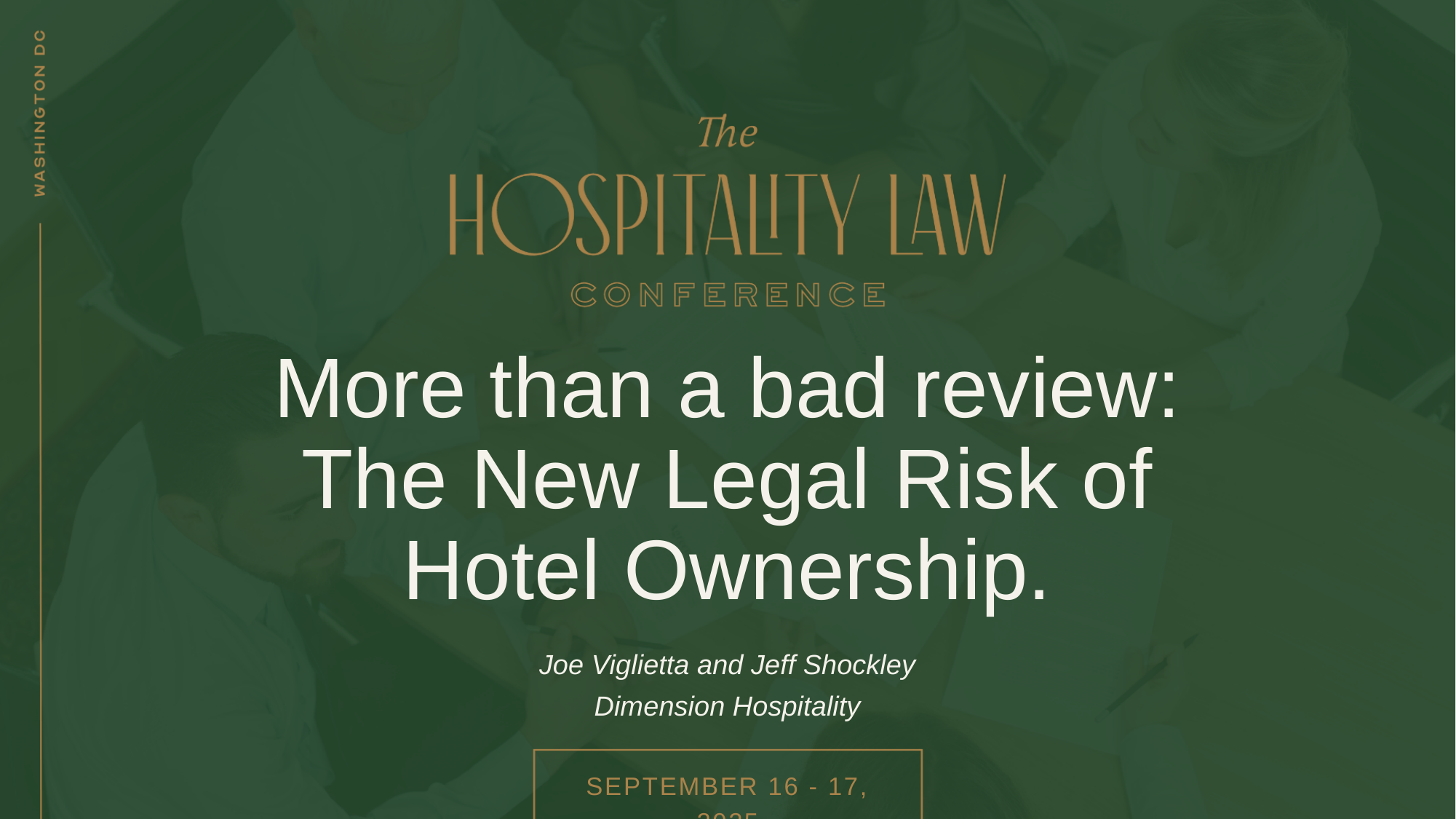

# More than a bad review: The New Legal Risk of Hotel Ownership.
Joe Viglietta and Jeff Shockley
Dimension Hospitality
SEPTEMBER 16 - 17, 2025